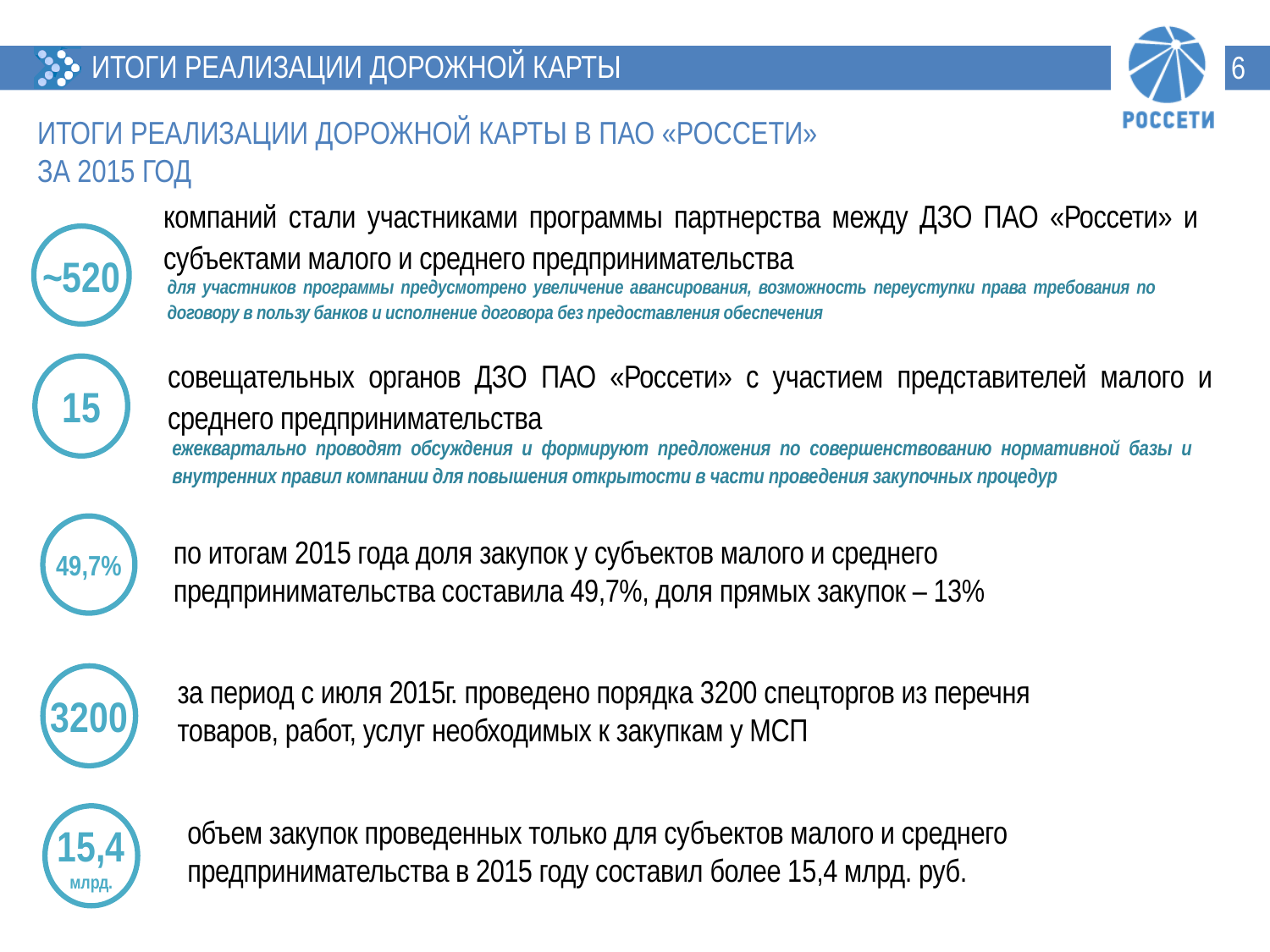

6
ИТОГИ РЕАЛИЗАЦИИ ДОРОЖНОЙ КАРТЫ
ИТОГИ РЕАЛИЗАЦИИ ДОРОЖНОЙ КАРТЫ В ПАО «РОССЕТИ»
ЗА 2015 ГОД
2013 - 2014
2015 и далее
компаний стали участниками программы партнерства между ДЗО ПАО «Россети» и субъектами малого и среднего предпринимательства
~520
для участников программы предусмотрено увеличение авансирования, возможность переуступки права требования по договору в пользу банков и исполнение договора без предоставления обеспечения
совещательных органов ДЗО ПАО «Россети» с участием представителей малого и среднего предпринимательства
15
ежеквартально проводят обсуждения и формируют предложения по совершенствованию нормативной базы и внутренних правил компании для повышения открытости в части проведения закупочных процедур
49,7%
по итогам 2015 года доля закупок у субъектов малого и среднего предпринимательства составила 49,7%, доля прямых закупок – 13%

3200
за период с июля 2015г. проведено порядка 3200 спецторгов из перечня товаров, работ, услуг необходимых к закупкам у МСП
15,4
млрд.
объем закупок проведенных только для субъектов малого и среднего предпринимательства в 2015 году составил более 15,4 млрд. руб.